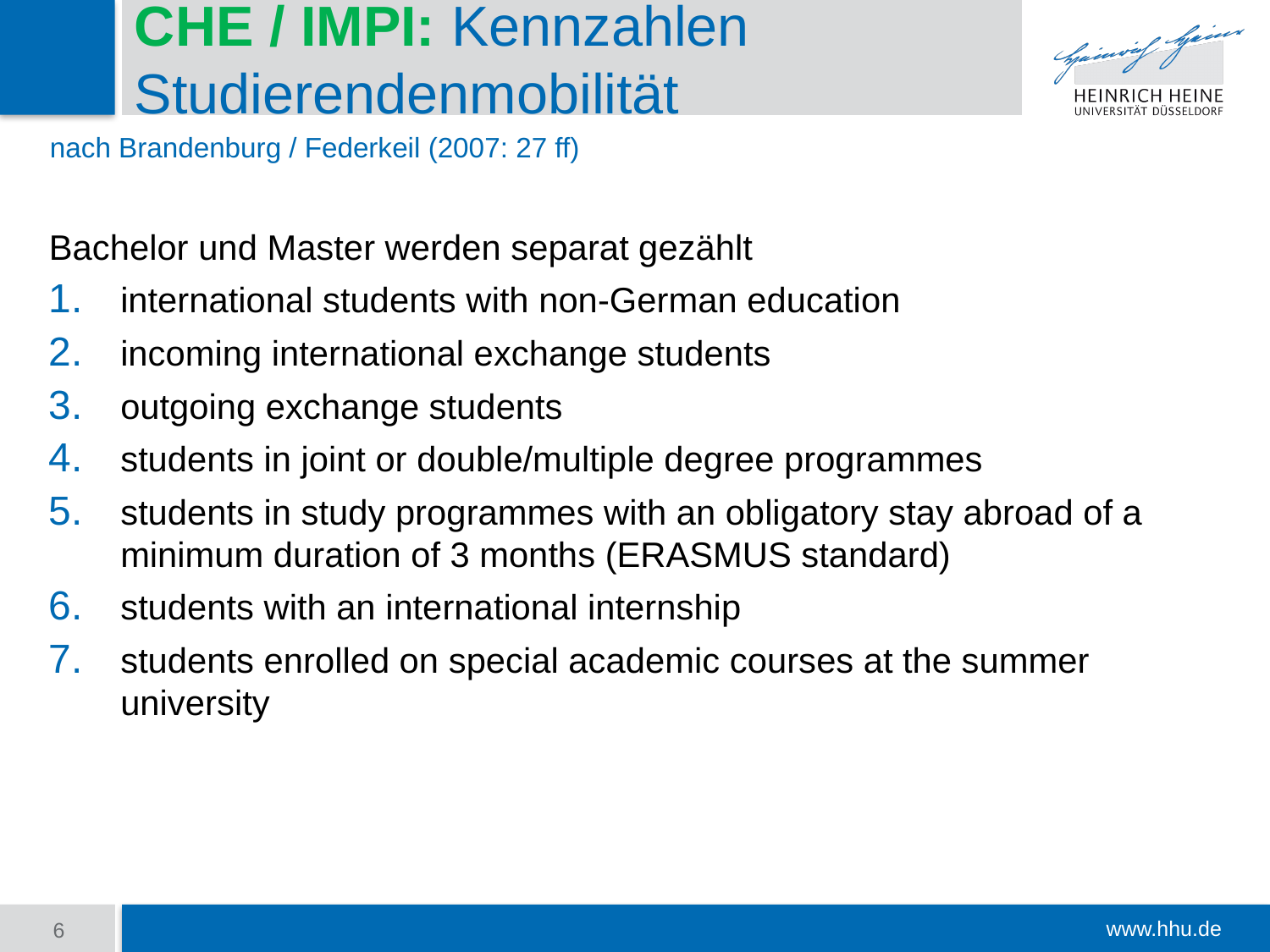

# CHE / IMPI: Kennzahlen Studierendenmobilität
nach Brandenburg / Federkeil (2007: 27 ff)
Bachelor und Master werden separat gezählt
international students with non-German education
incoming international exchange students
outgoing exchange students
students in joint or double/multiple degree programmes
students in study programmes with an obligatory stay abroad of a minimum duration of 3 months (ERASMUS standard)
students with an international internship
students enrolled on special academic courses at the summer university

6